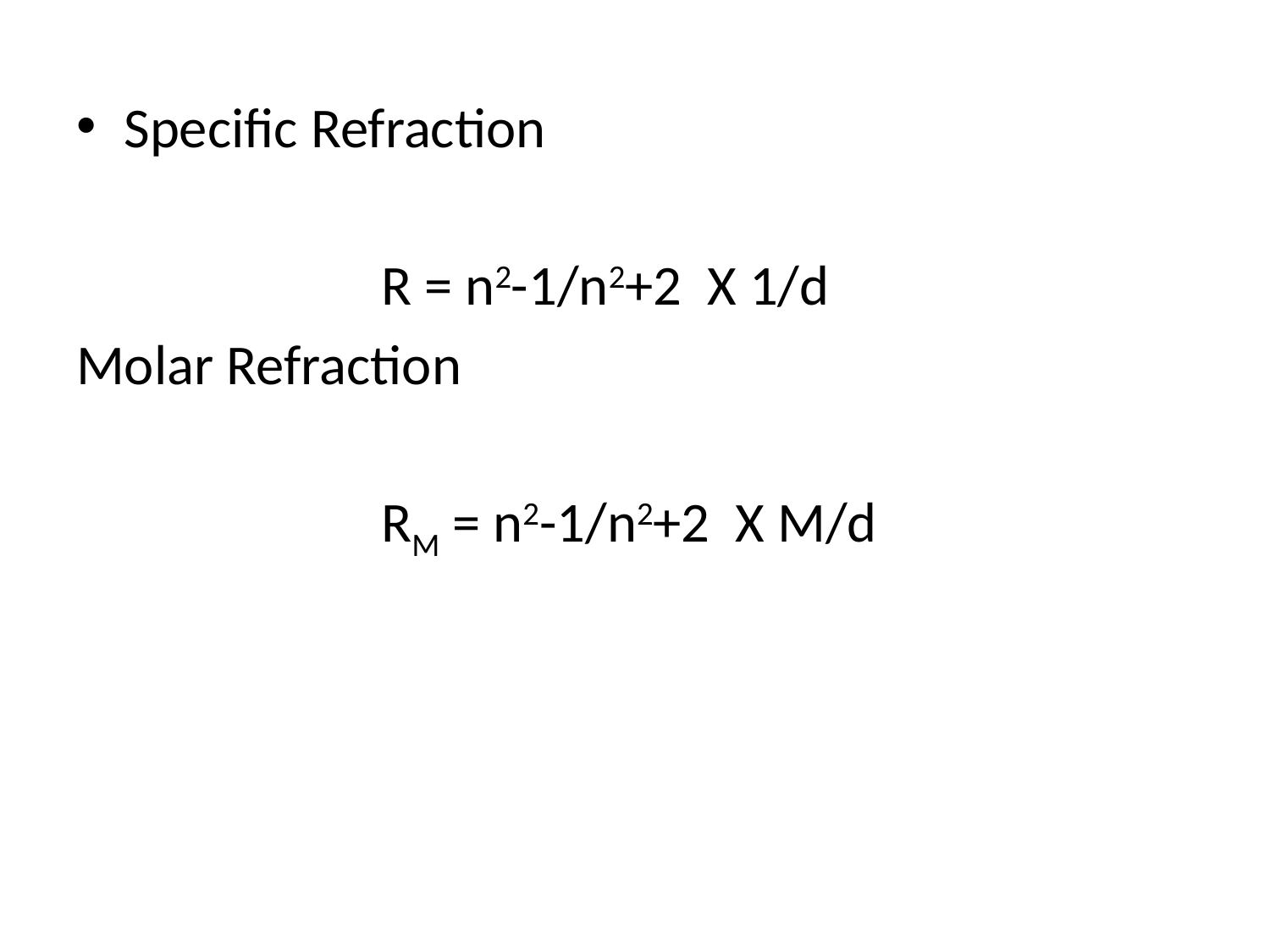

Specific Refraction

                        R = n2-1/n2+2  X 1/d
Molar Refraction

                        RM = n2-1/n2+2  X M/d